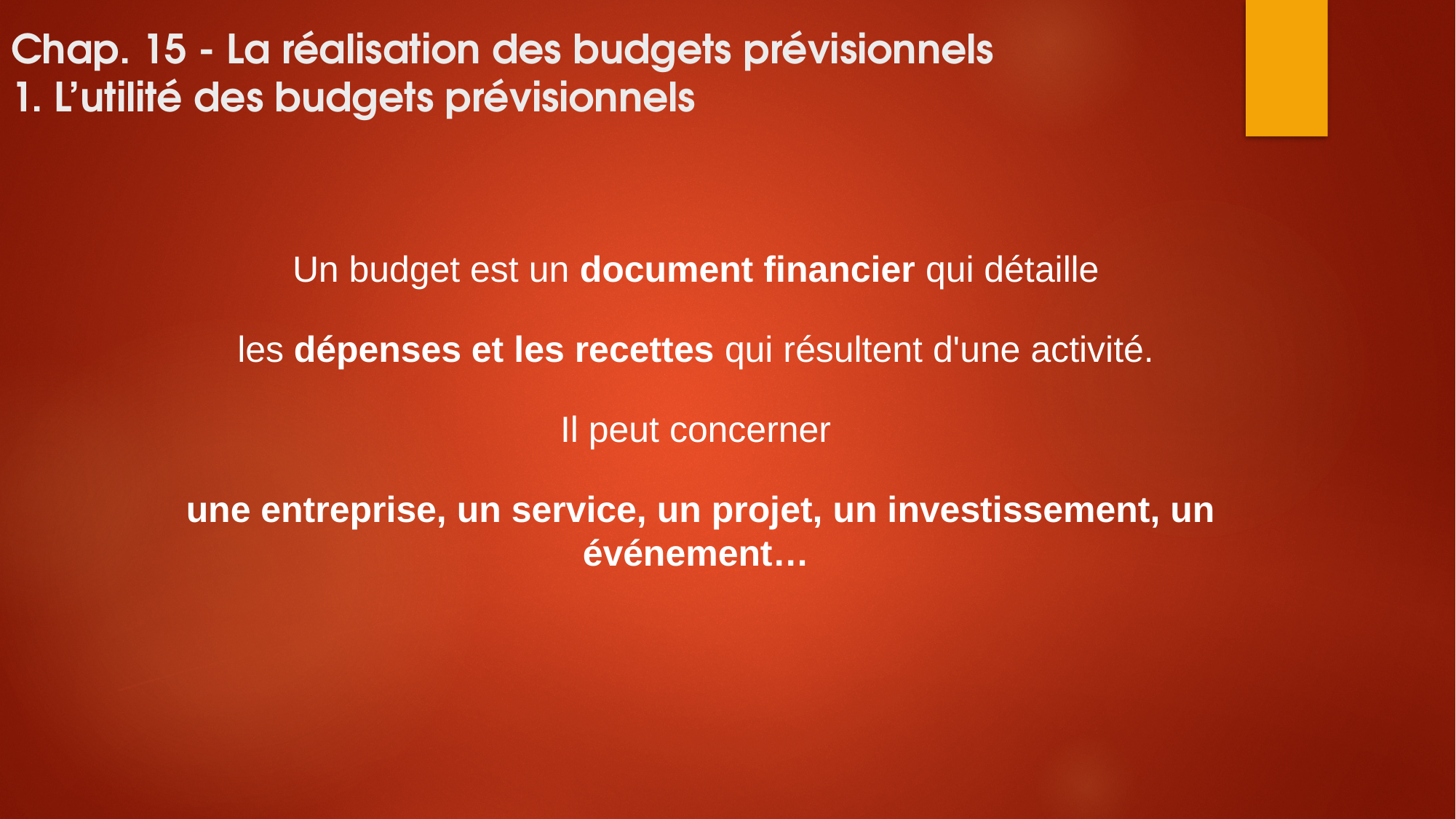

# Chap. 15 - La réalisation des budgets prévisionnels 1. L’utilité des budgets prévisionnels
Un budget est un document financier qui détaille
les dépenses et les recettes qui résultent d'une activité.
Il peut concerner
une entreprise, un service, un projet, un investissement, un événement…